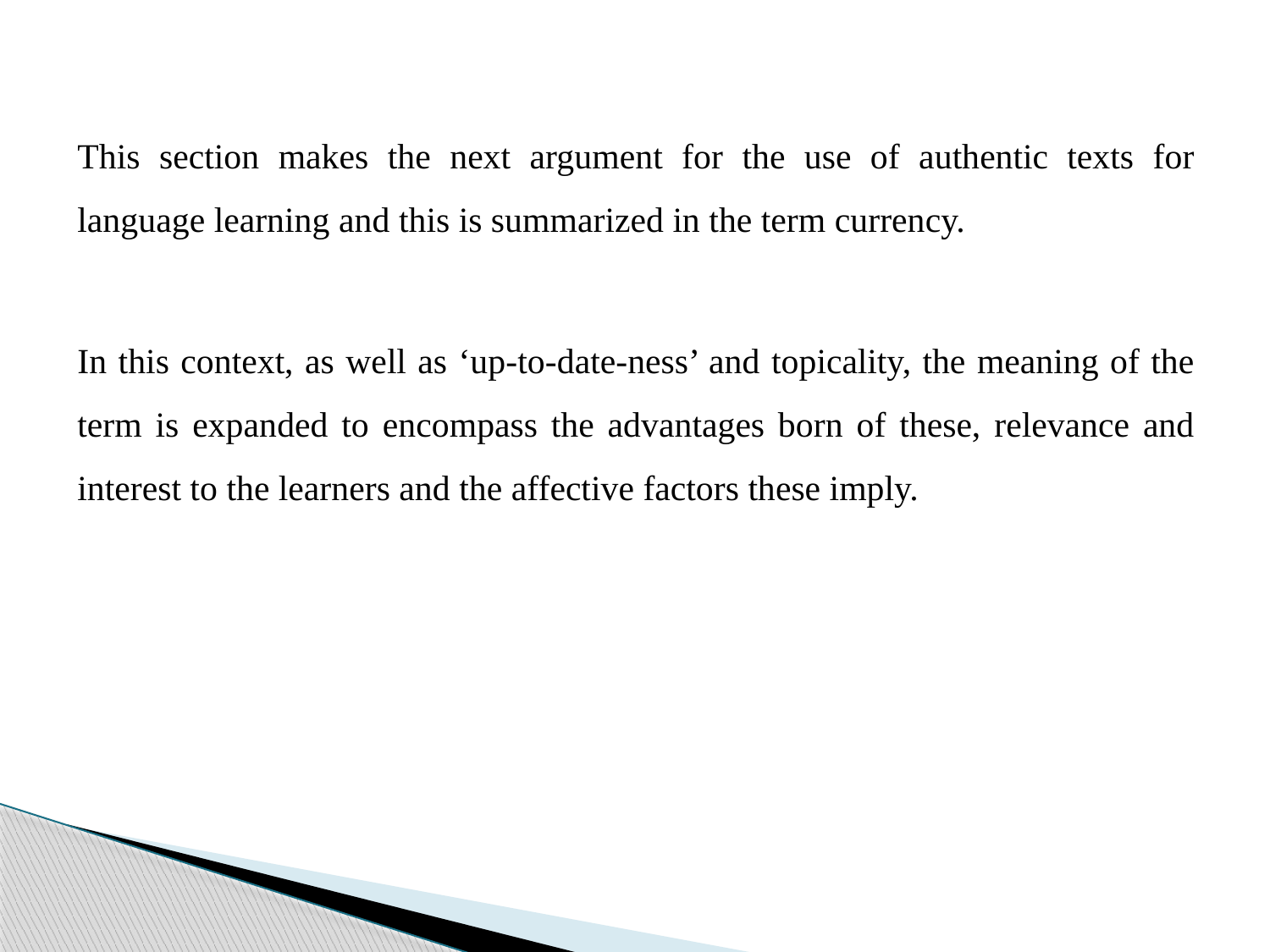

This section makes the next argument for the use of authentic texts for language learning and this is summarized in the term currency.

In this context, as well as ‘up-to-date-ness’ and topicality, the meaning of the term is expanded to encompass the advantages born of these, relevance and interest to the learners and the affective factors these imply.